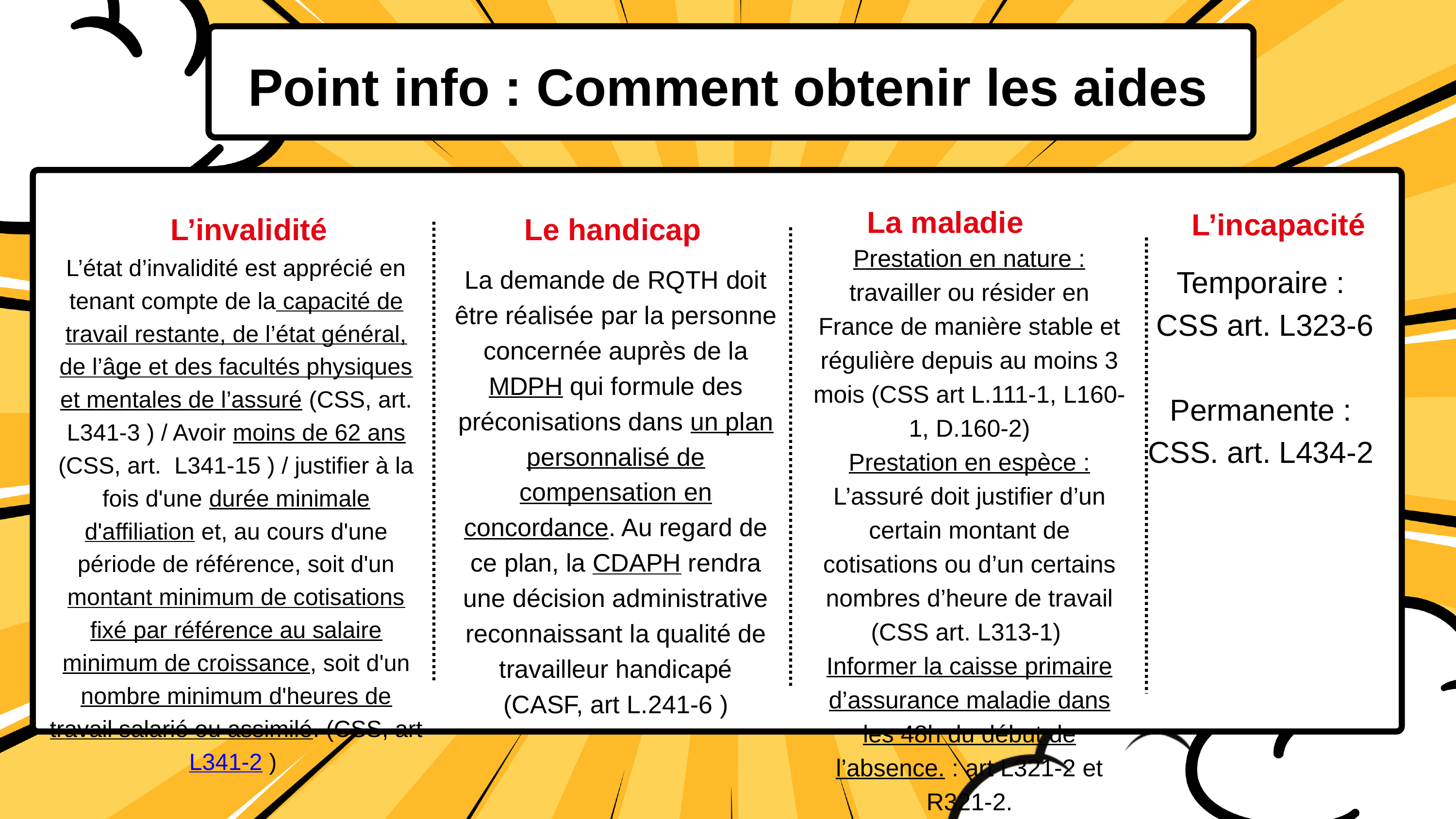

Point info : Comment obtenir les aides

La maladie
L’incapacité
L’invalidité
Le handicap

Prestation en nature : travailler ou résider en France de manière stable et régulière depuis au moins 3 mois (CSS art L.111-1, L160-1, D.160-2)
Prestation en espèce : L’assuré doit justifier d’un certain montant de cotisations ou d’un certains nombres d’heure de travail (CSS art. L313-1)
Informer la caisse primaire d’assurance maladie dans les 48h du début de l’absence. : art L321-2 et R321-2.

L’état d’invalidité est apprécié en tenant compte de la capacité de travail restante, de l’état général, de l’âge et des facultés physiques et mentales de l’assuré (CSS, art. L341-3 ) / Avoir moins de 62 ans (CSS, art.  L341-15 ) / justifier à la fois d'une durée minimale d'affiliation et, au cours d'une période de référence, soit d'un montant minimum de cotisations fixé par référence au salaire minimum de croissance, soit d'un nombre minimum d'heures de travail salarié ou assimilé. (CSS, art L341-2 )
Temporaire :
CSS art. L323-6

Permanente :
CSS. art. L434-2

La demande de RQTH doit être réalisée par la personne concernée auprès de la MDPH qui formule des préconisations dans un plan personnalisé de compensation en concordance. Au regard de ce plan, la CDAPH rendra une décision administrative reconnaissant la qualité de travailleur handicapé
(CASF, art L.241-6 )